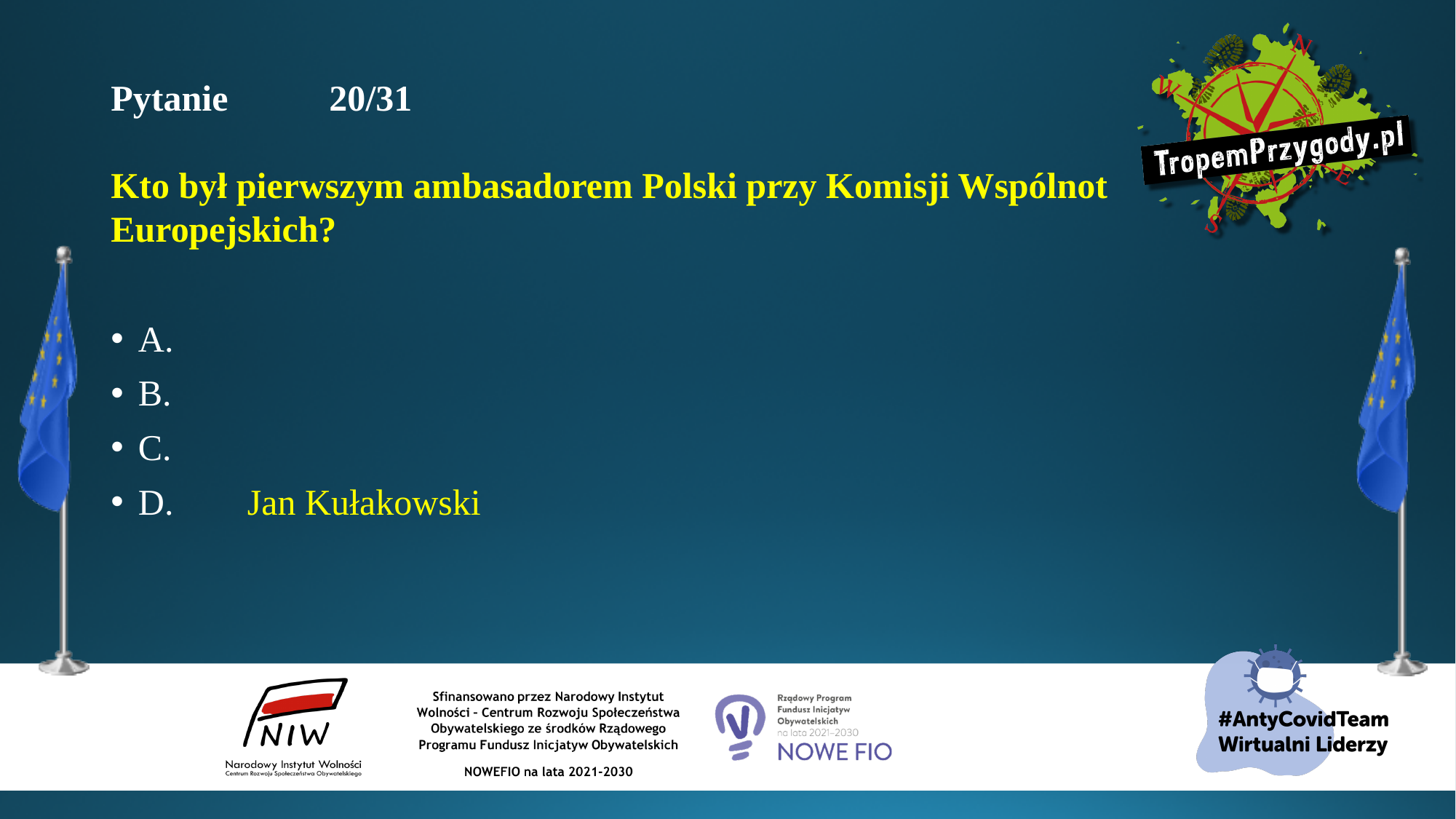

# Pytanie 	20/31 Kto był pierwszym ambasadorem Polski przy Komisji Wspólnot Europejskich?
A.
B.
C.
D.	Jan Kułakowski